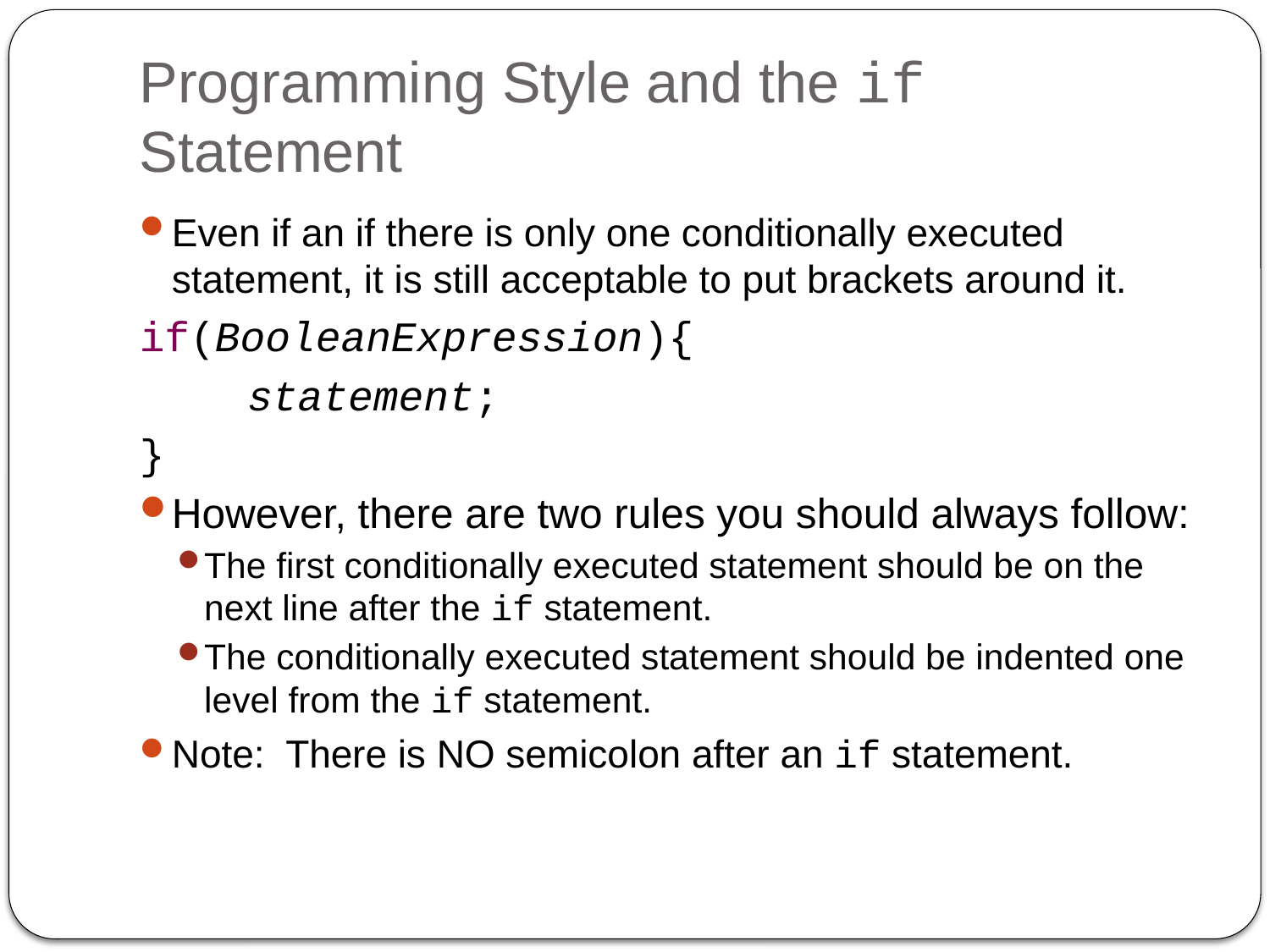

# Programming Style and the if Statement
Even if an if there is only one conditionally executed statement, it is still acceptable to put brackets around it.
if(BooleanExpression){
	statement;
}
However, there are two rules you should always follow:
The first conditionally executed statement should be on the next line after the if statement.
The conditionally executed statement should be indented one level from the if statement.
Note:  There is NO semicolon after an if statement.